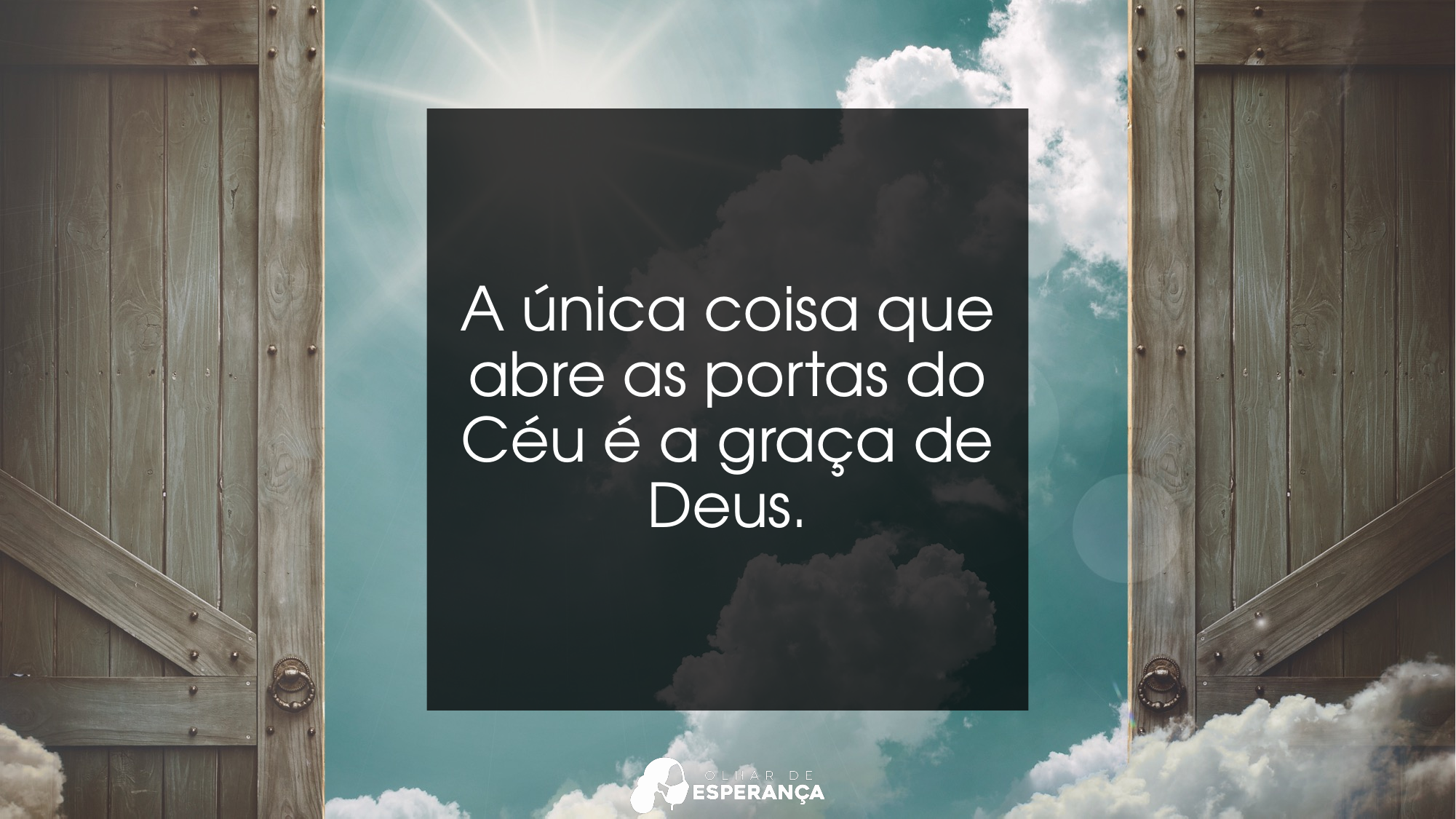

A única coisa que abre as portas do Céu é a graça de Deus.